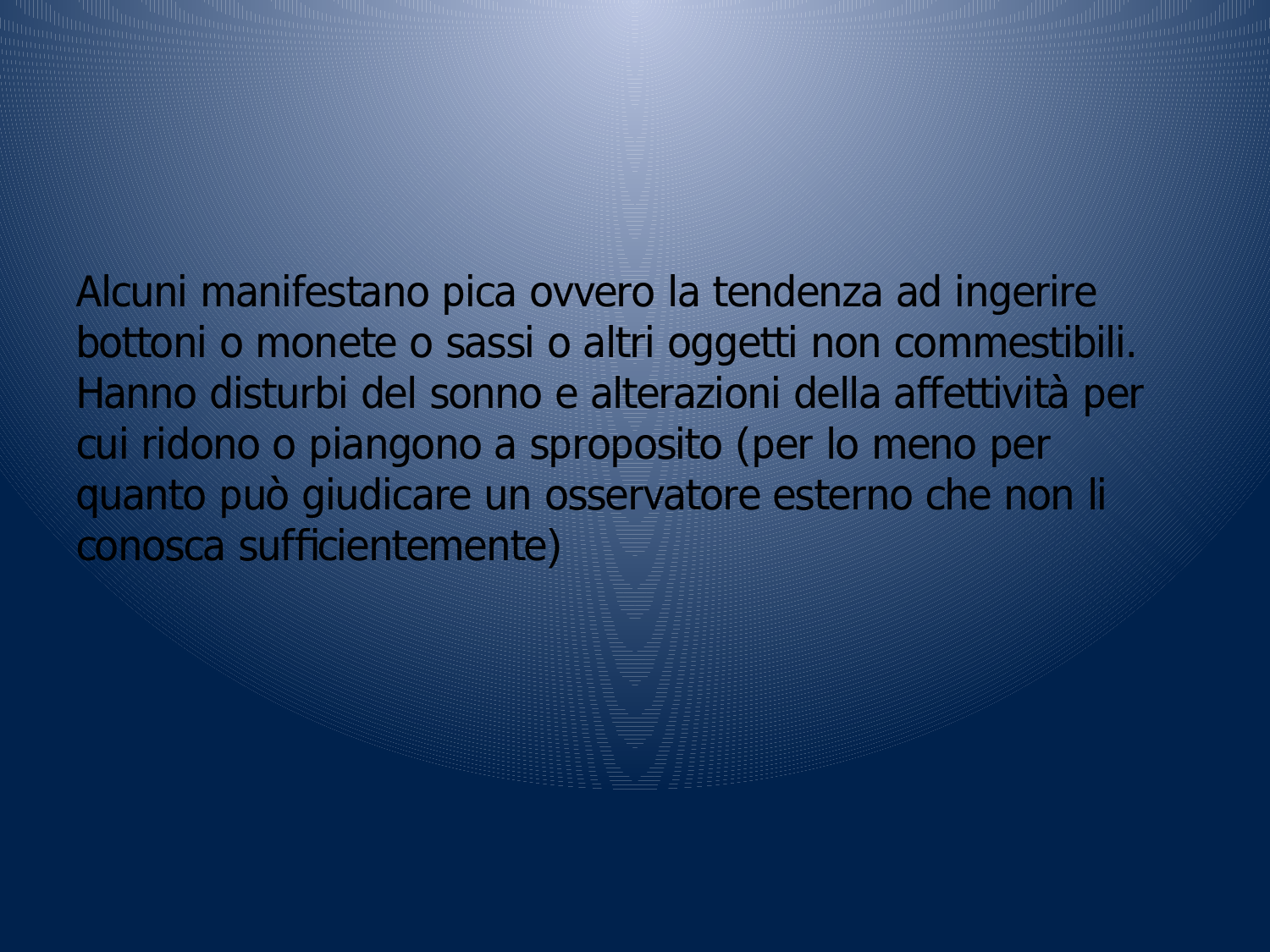

#
Alcuni manifestano pica ovvero la tendenza ad ingerire bottoni o monete o sassi o altri oggetti non commestibili. Hanno disturbi del sonno e alterazioni della affettività per cui ridono o piangono a sproposito (per lo meno per quanto può giudicare un osservatore esterno che non li conosca sufficientemente)